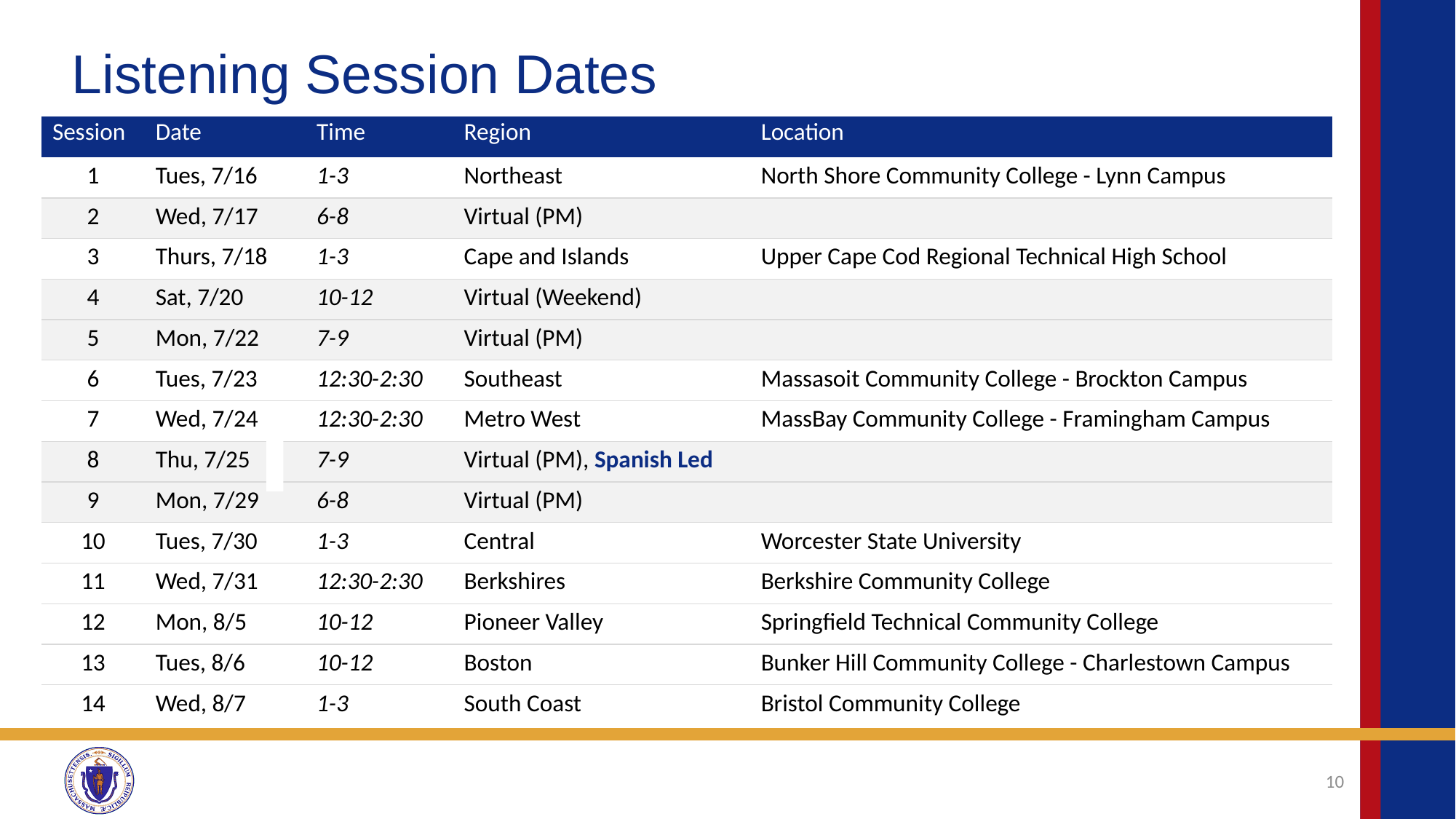

# Listening Session Dates
| Session | Date | Time | Region | Location |
| --- | --- | --- | --- | --- |
| 1 | Tues, 7/16 | 1-3 | Northeast | North Shore Community College - Lynn Campus |
| 2 | Wed, 7/17 | 6-8 | Virtual (PM) |  |
| 3 | Thurs, 7/18 | 1-3 | Cape and Islands | Upper Cape Cod Regional Technical High School |
| 4 | Sat, 7/20 | 10-12 | Virtual (Weekend) |  |
| 5 | Mon, 7/22 | 7-9 | Virtual (PM) |  |
| 6 | Tues, 7/23 | 12:30-2:30 | Southeast | Massasoit Community College - Brockton Campus |
| 7 | Wed, 7/24 | 12:30-2:30 | Metro West | MassBay Community College - Framingham Campus |
| 8 | Thu, 7/25 | 7-9 | Virtual (PM), Spanish Led |  |
| 9 | Mon, 7/29 | 6-8 | Virtual (PM) |  |
| 10 | Tues, 7/30 | 1-3 | Central | Worcester State University |
| 11 | Wed, 7/31 | 12:30-2:30 | Berkshires | Berkshire Community College |
| 12 | Mon, 8/5 | 10-12 | Pioneer Valley | Springfield Technical Community College |
| 13 | Tues, 8/6 | 10-12 | Boston | Bunker Hill Community College - Charlestown Campus |
| 14 | Wed, 8/7 | 1-3 | South Coast | Bristol Community College |

10